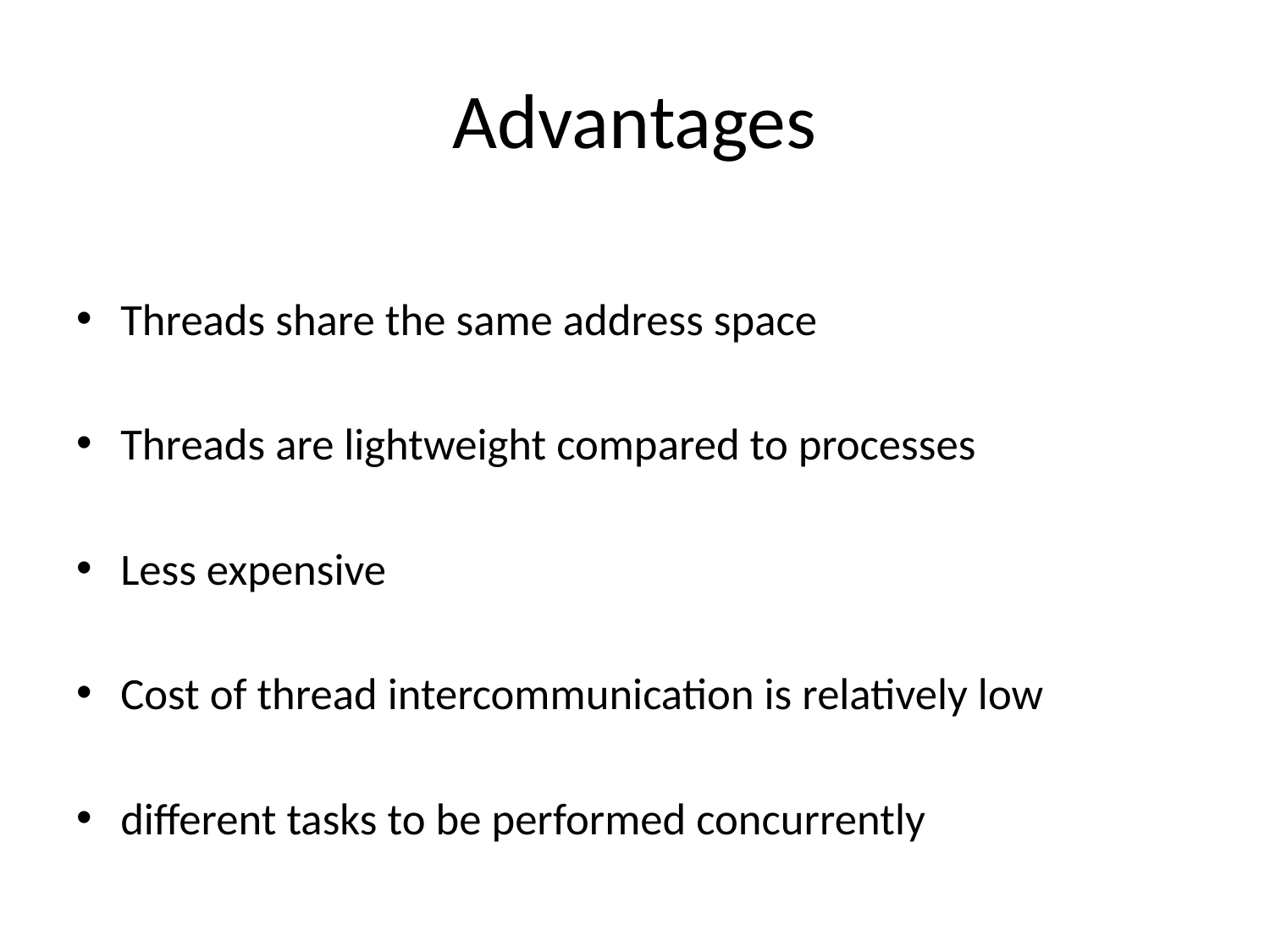

# Advantages

Threads share the same address space

Threads are lightweight compared to processes

Less expensive

Cost of thread intercommunication is relatively low

different tasks to be performed concurrently